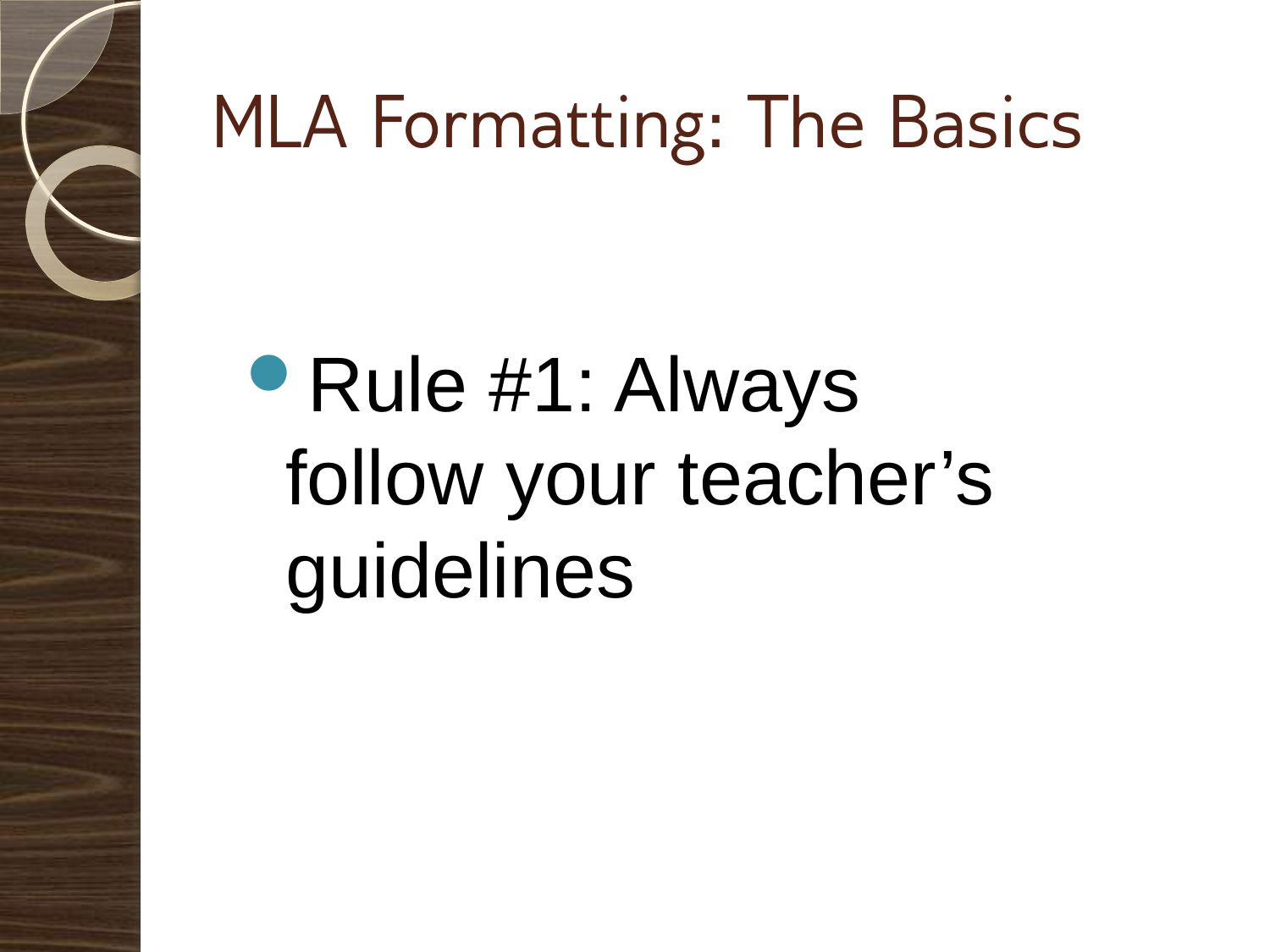

# MLA Formatting: The Basics
Rule #1: Always follow your teacher’s guidelines